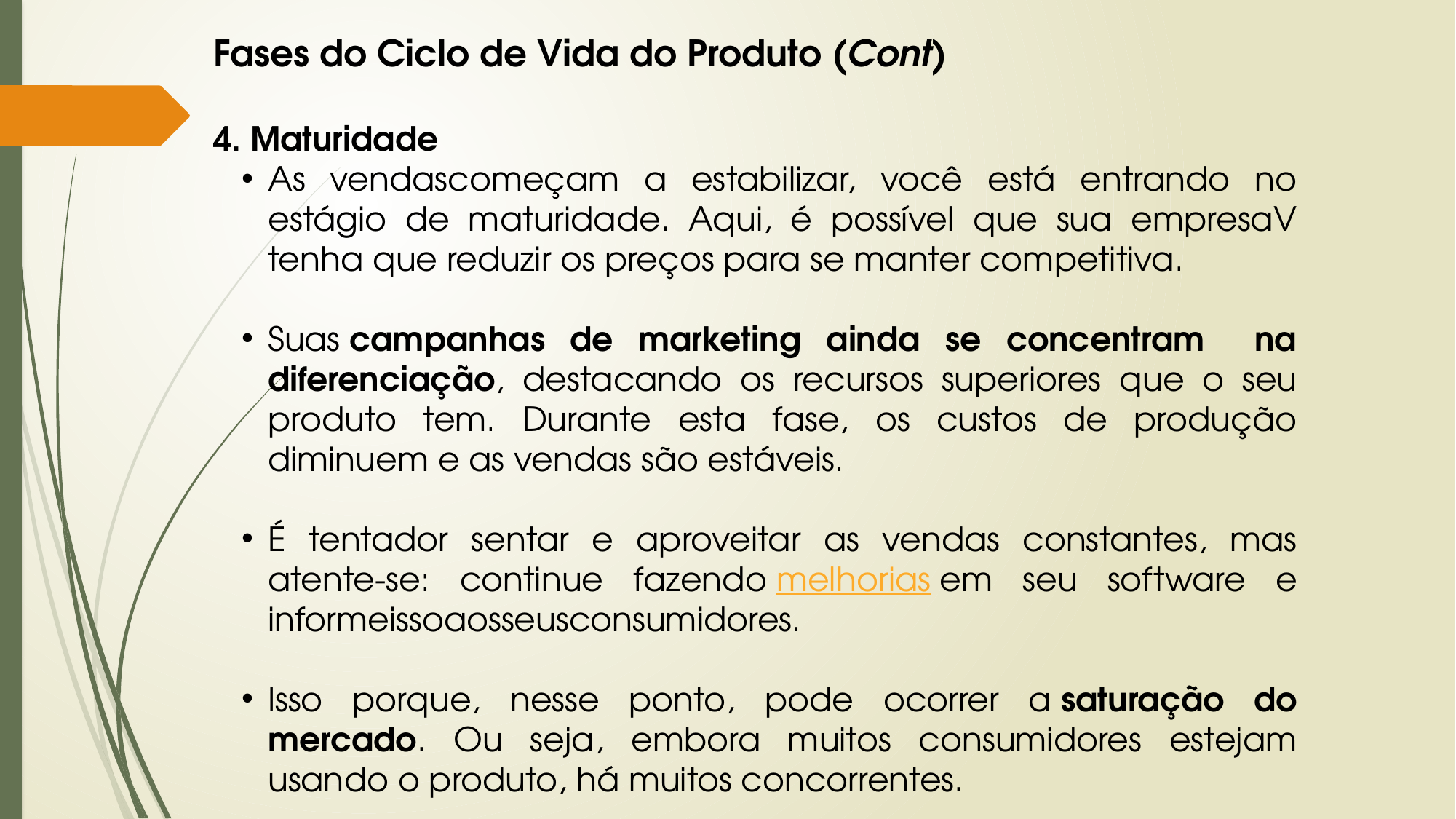

Fases do Ciclo de Vida do Produto (Cont)

4. Maturidade
As vendascomeçam a estabilizar, você está entrando no estágio de maturidade. Aqui, é possível que sua empresaV tenha que reduzir os preços para se manter competitiva.

Suas campanhas de marketing ainda se concentram  na diferenciação, destacando os recursos superiores que o seu produto tem. Durante esta fase, os custos de produção diminuem e as vendas são estáveis.

É tentador sentar e aproveitar as vendas constantes, mas atente-se: continue fazendo melhorias em seu software e informeissoaosseusconsumidores.

Isso porque, nesse ponto, pode ocorrer a saturação do mercado. Ou seja, embora muitos consumidores estejam usando o produto, há muitos concorrentes.